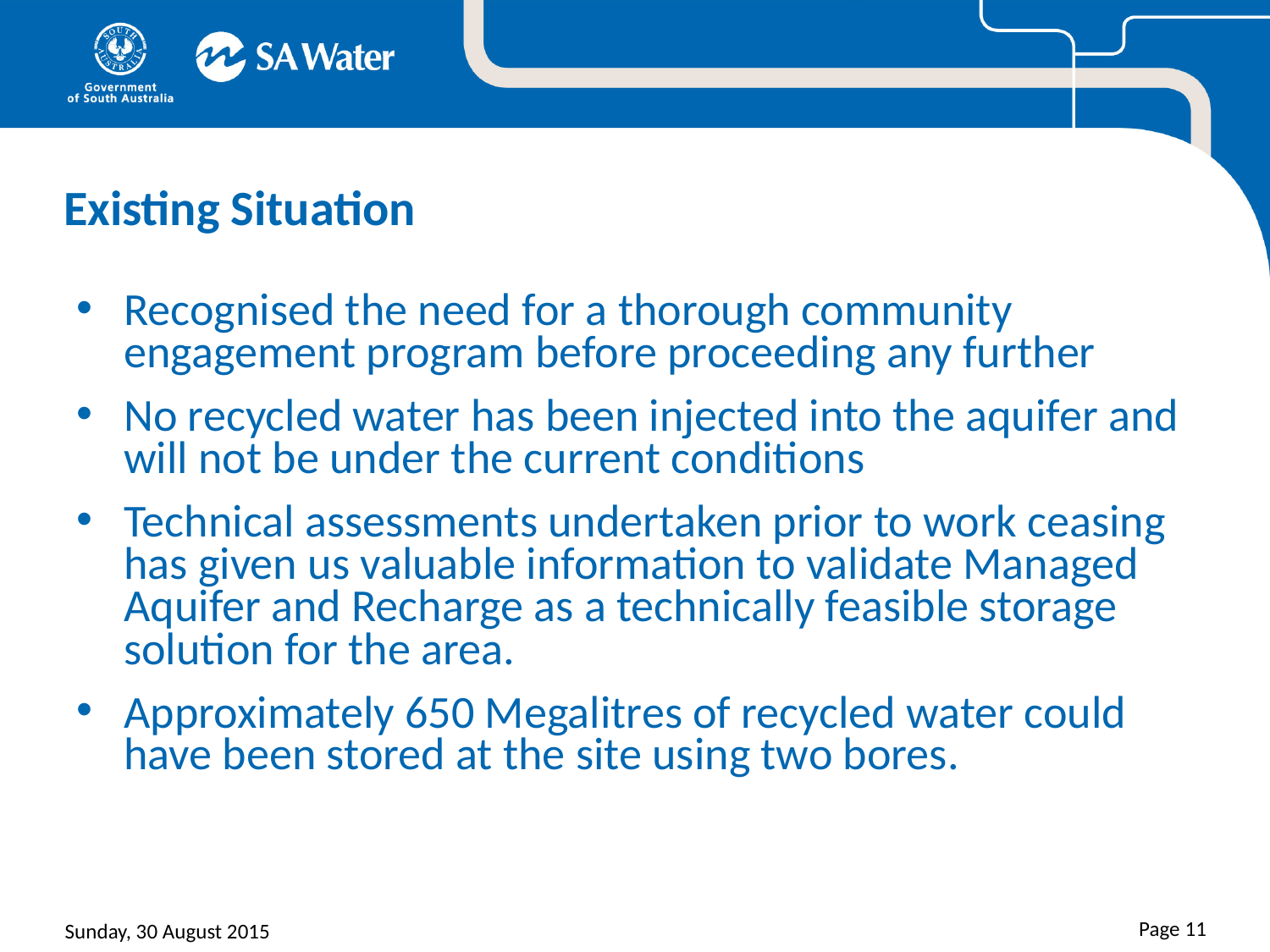

# Existing Situation
Recognised the need for a thorough community engagement program before proceeding any further
No recycled water has been injected into the aquifer and will not be under the current conditions
Technical assessments undertaken prior to work ceasing has given us valuable information to validate Managed Aquifer and Recharge as a technically feasible storage solution for the area.
Approximately 650 Megalitres of recycled water could have been stored at the site using two bores.

Page 11
Sunday, 30 August 2015